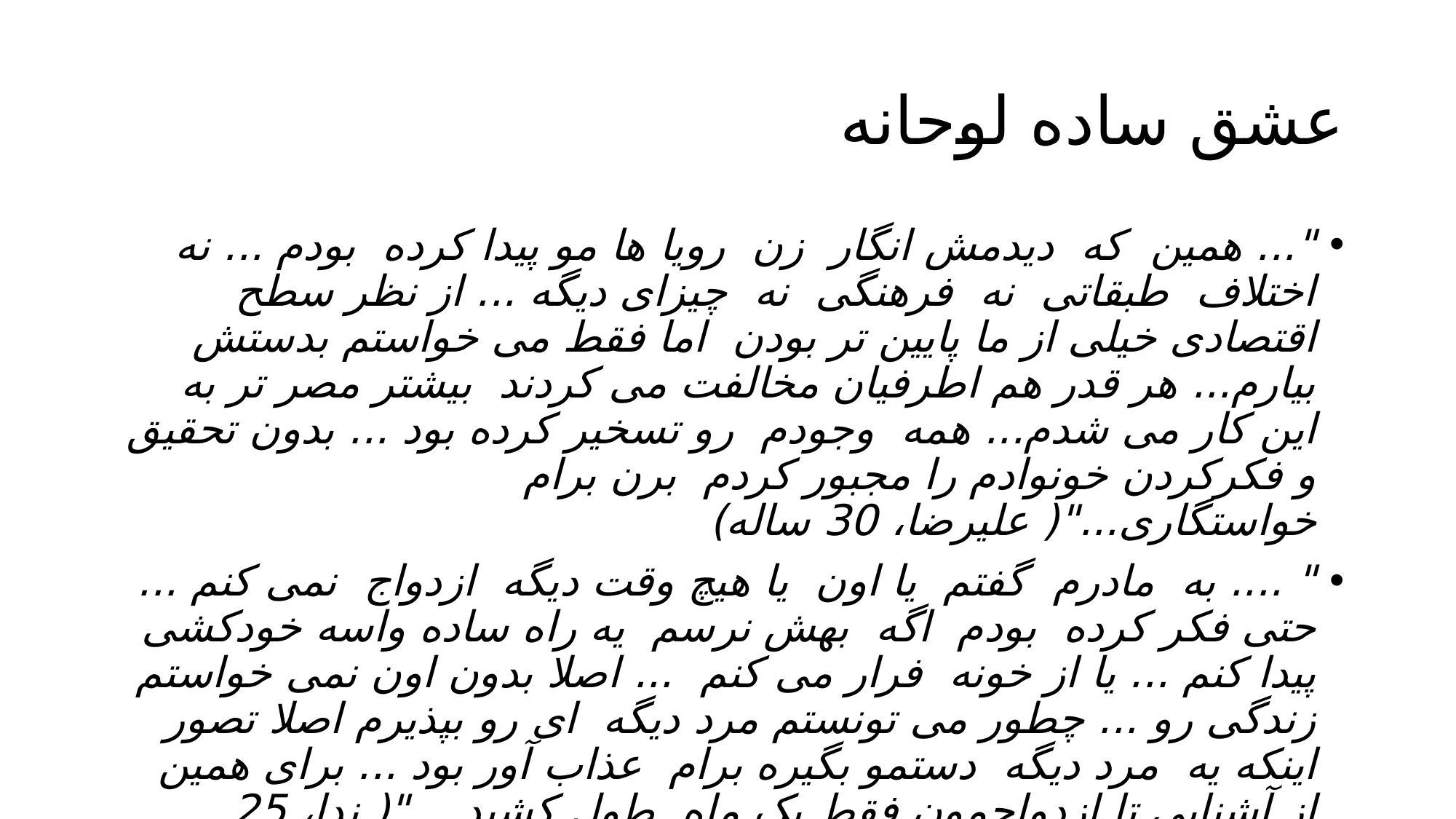

# عشق ساده لوحانه
"... همین  که  دیدمش انگار  زن  رویا ها مو پیدا کرده  بودم ... نه  اختلاف  طبقاتی  نه  فرهنگی  نه  چیزای دیگه ... از نظر سطح  اقتصادی خیلی از ما پایین تر بودن  اما فقط می خواستم بدستش بیارم... هر قدر هم اطرفیان مخالفت می کردند  بیشتر مصر تر به  این کار می شدم... همه  وجودم  رو تسخیر کرده بود ... بدون تحقیق و فکرکردن خونوادم را مجبور کردم  برن برام  خواستگاری..."( علیرضا، 30 ساله)
" .... به  مادرم  گفتم  یا اون  یا هیچ وقت دیگه  ازدواج  نمی کنم ... حتی فکر کرده  بودم  اگه  بهش نرسم  یه راه ساده واسه خودکشی پیدا کنم ... یا از خونه  فرار می کنم  ... اصلا بدون اون نمی خواستم  زندگی رو ... چطور می تونستم مرد دیگه  ای رو بپذیرم اصلا تصور اینکه یه  مرد دیگه  دستمو بگیره برام  عذاب آور بود ... برای همین  از آشنایی تا ازدواجمون فقط یک ماه  طول کشید... "( ندا، 25 ساله).